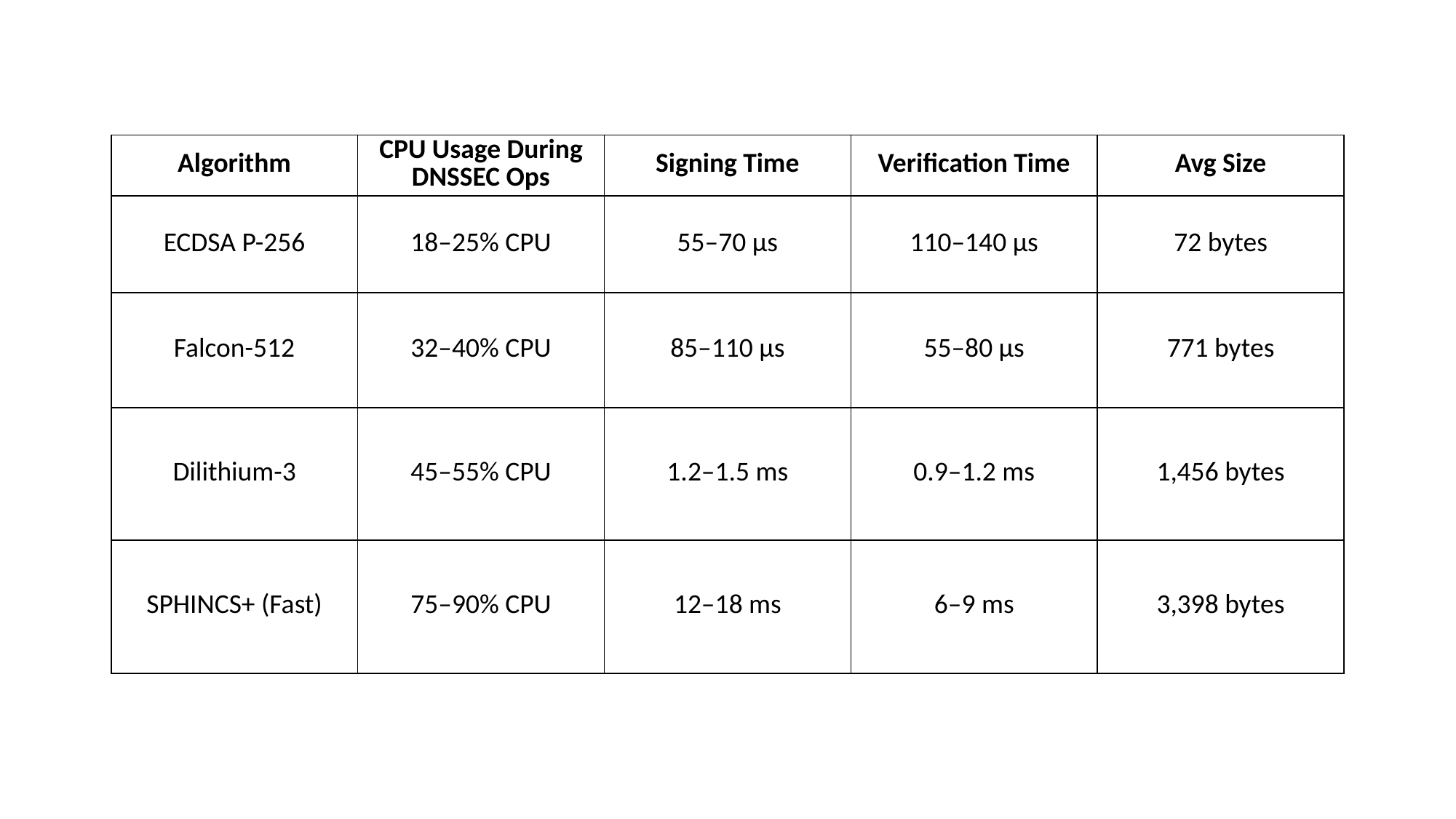

| Algorithm | CPU Usage During DNSSEC Ops | Signing Time | Verification Time | Avg Size |
| --- | --- | --- | --- | --- |
| ECDSA P-256 | 18–25% CPU | 55–70 µs | 110–140 µs | 72 bytes |
| Falcon-512 | 32–40% CPU | 85–110 µs | 55–80 µs | 771 bytes |
| Dilithium-3 | 45–55% CPU | 1.2–1.5 ms | 0.9–1.2 ms | 1,456 bytes |
| SPHINCS+ (Fast) | 75–90% CPU | 12–18 ms | 6–9 ms | 3,398 bytes |